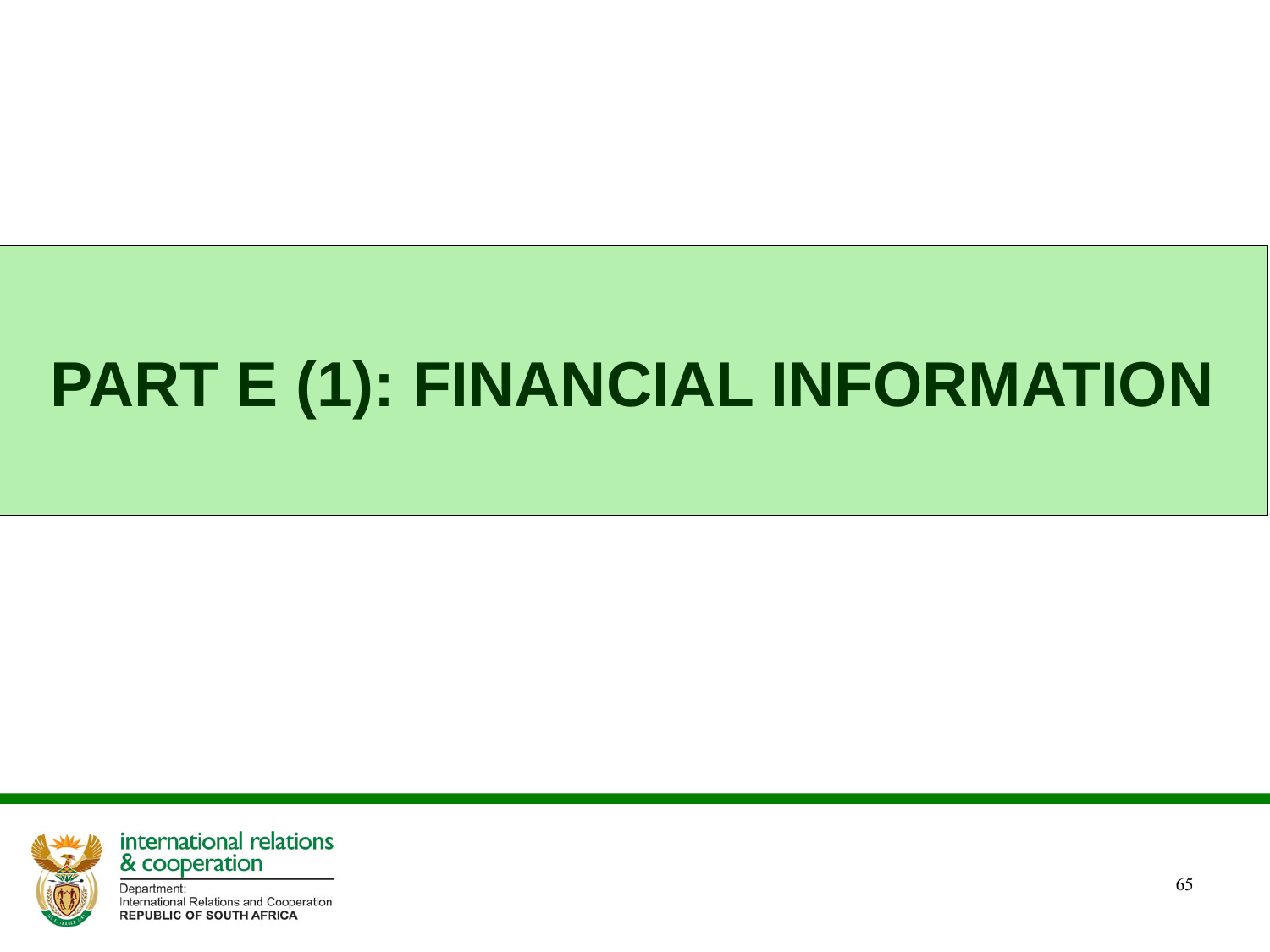

# PART E (1): FINANCIAL INFORMATION
65